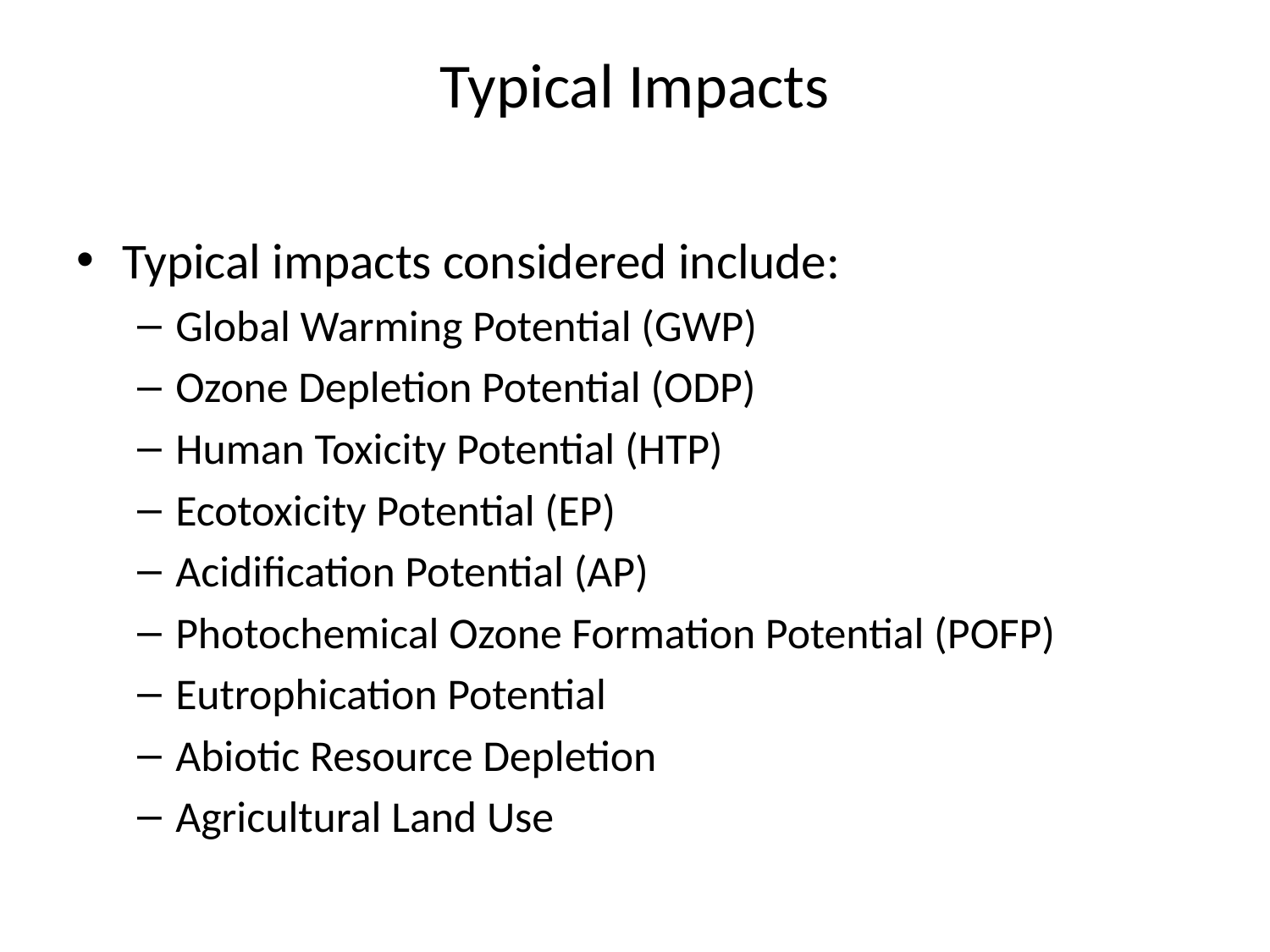

# Typical Impacts
Typical impacts considered include:
Global Warming Potential (GWP)
Ozone Depletion Potential (ODP)
Human Toxicity Potential (HTP)
Ecotoxicity Potential (EP)
Acidification Potential (AP)
Photochemical Ozone Formation Potential (POFP)
Eutrophication Potential
Abiotic Resource Depletion
Agricultural Land Use